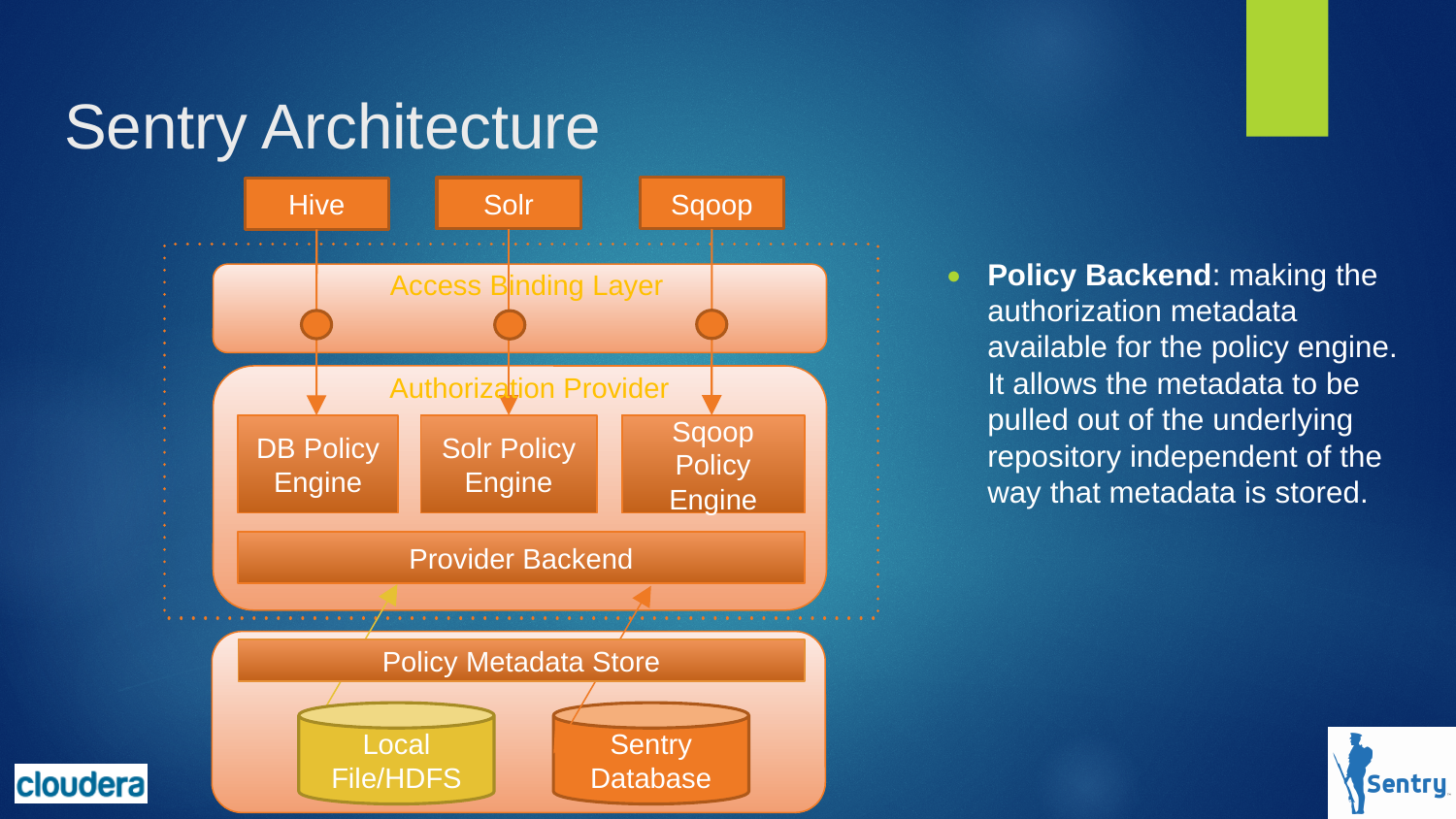

# Sentry Architecture
Sqoop
Solr
Hive
Policy Backend: making the authorization metadata available for the policy engine. It allows the metadata to be pulled out of the underlying repository independent of the way that metadata is stored.

Access Binding Layer

Authorization Provider

Solr Policy Engine
Sqoop Policy Engine
DB Policy
Engine
Provider Backend

Policy Metadata Store
Local File/HDFS
Sentry Database